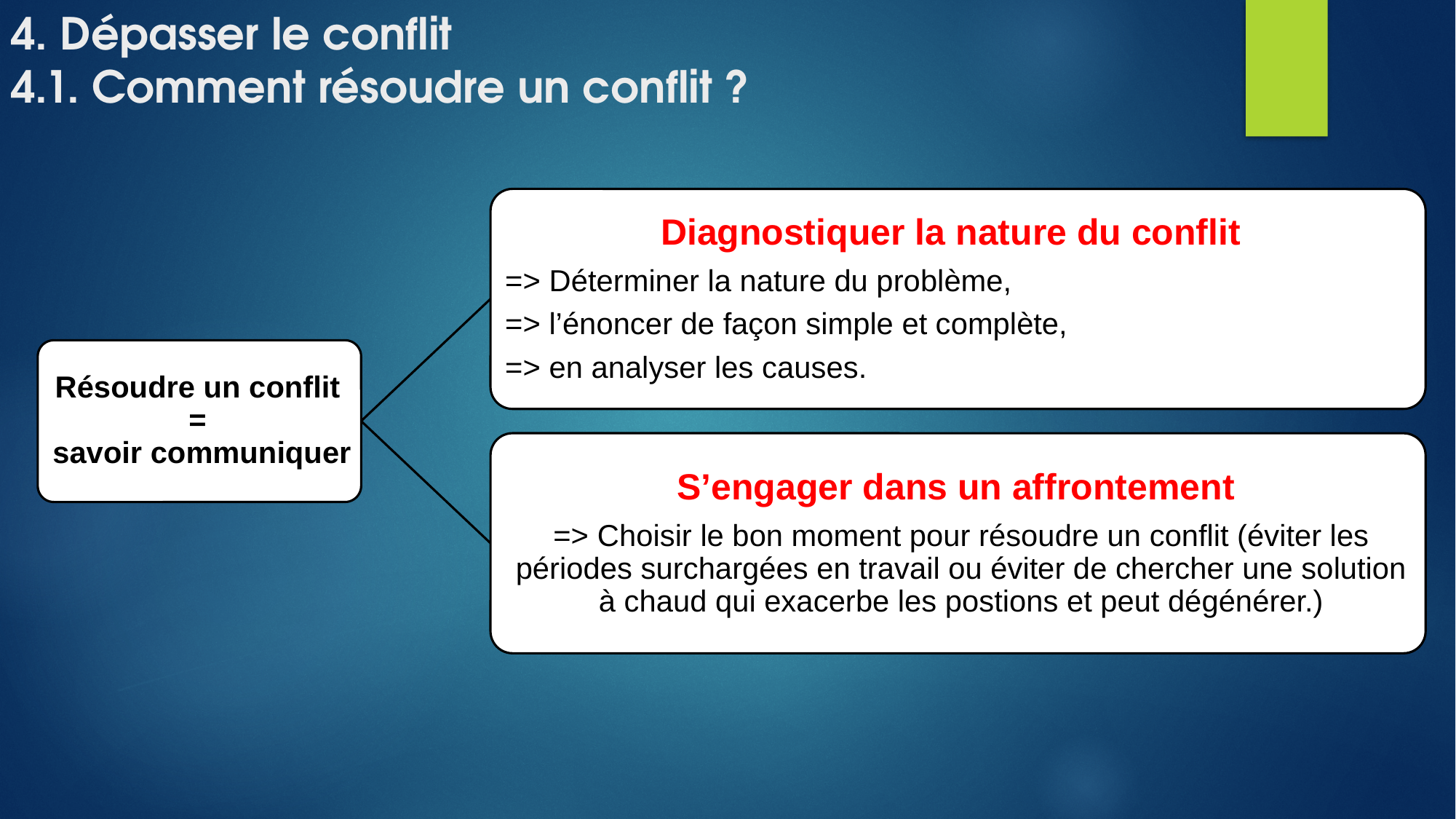

# 4. Dépasser le conflit 4.1. Comment résoudre un conflit ?
Résoudre un conflit
=
savoir communiquer

Diagnostiquer la nature du conflit
=> Déterminer la nature du problème,
=> l’énoncer de façon simple et complète,
=> en analyser les causes.

S’engager dans un affrontement
=> Choisir le bon moment pour résoudre un conflit (éviter les périodes surchargées en travail ou éviter de chercher une solution à chaud qui exacerbe les postions et peut dégénérer.)